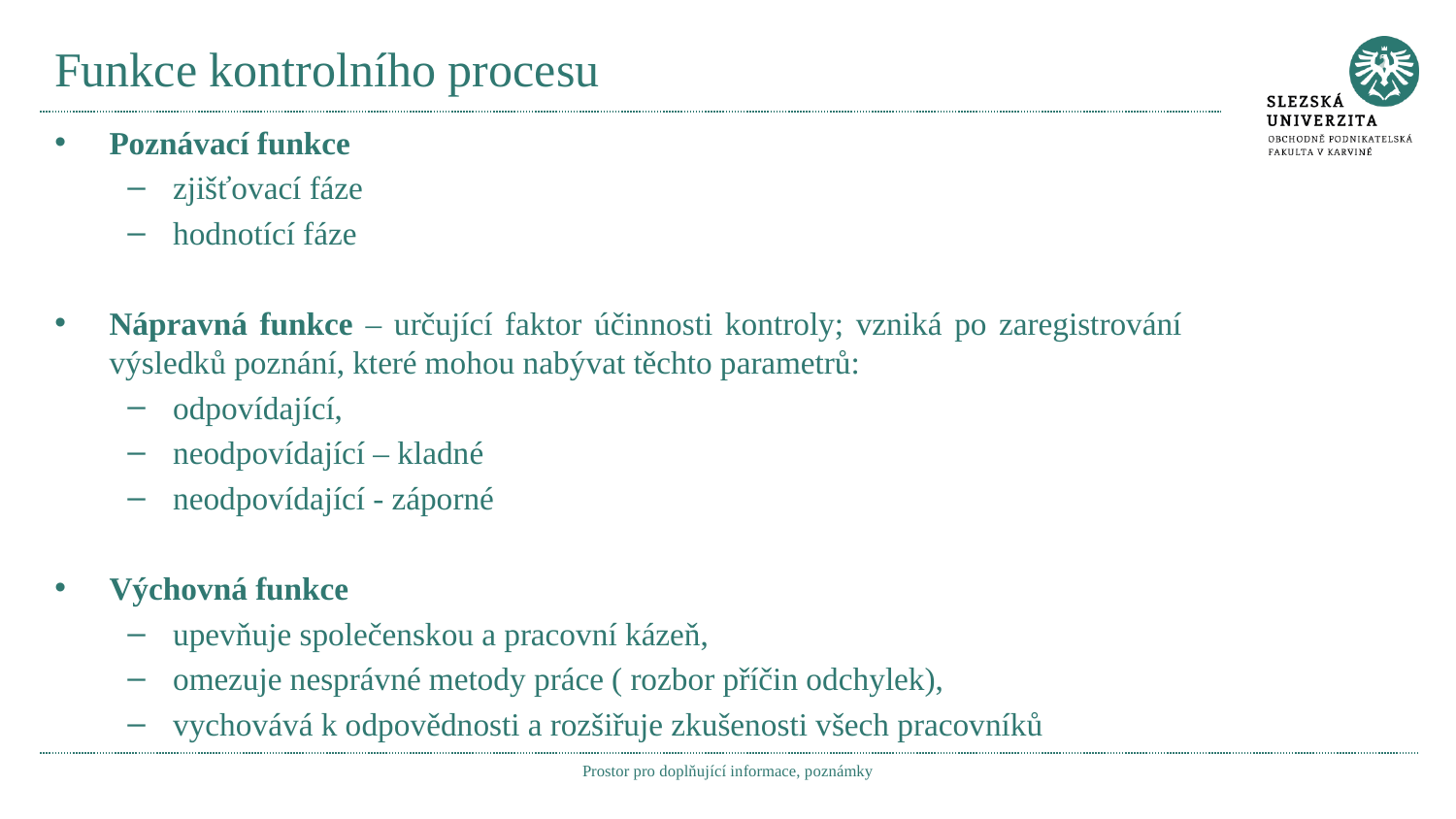

# Funkce kontrolního procesu
Poznávací funkce
zjišťovací fáze
hodnotící fáze

Nápravná funkce – určující faktor účinnosti kontroly; vzniká po zaregistrování výsledků poznání, které mohou nabývat těchto parametrů:
odpovídající,
neodpovídající – kladné
neodpovídající - záporné

Výchovná funkce
upevňuje společenskou a pracovní kázeň,
omezuje nesprávné metody práce ( rozbor příčin odchylek),
vychovává k odpovědnosti a rozšiřuje zkušenosti všech pracovníků

Prostor pro doplňující informace, poznámky